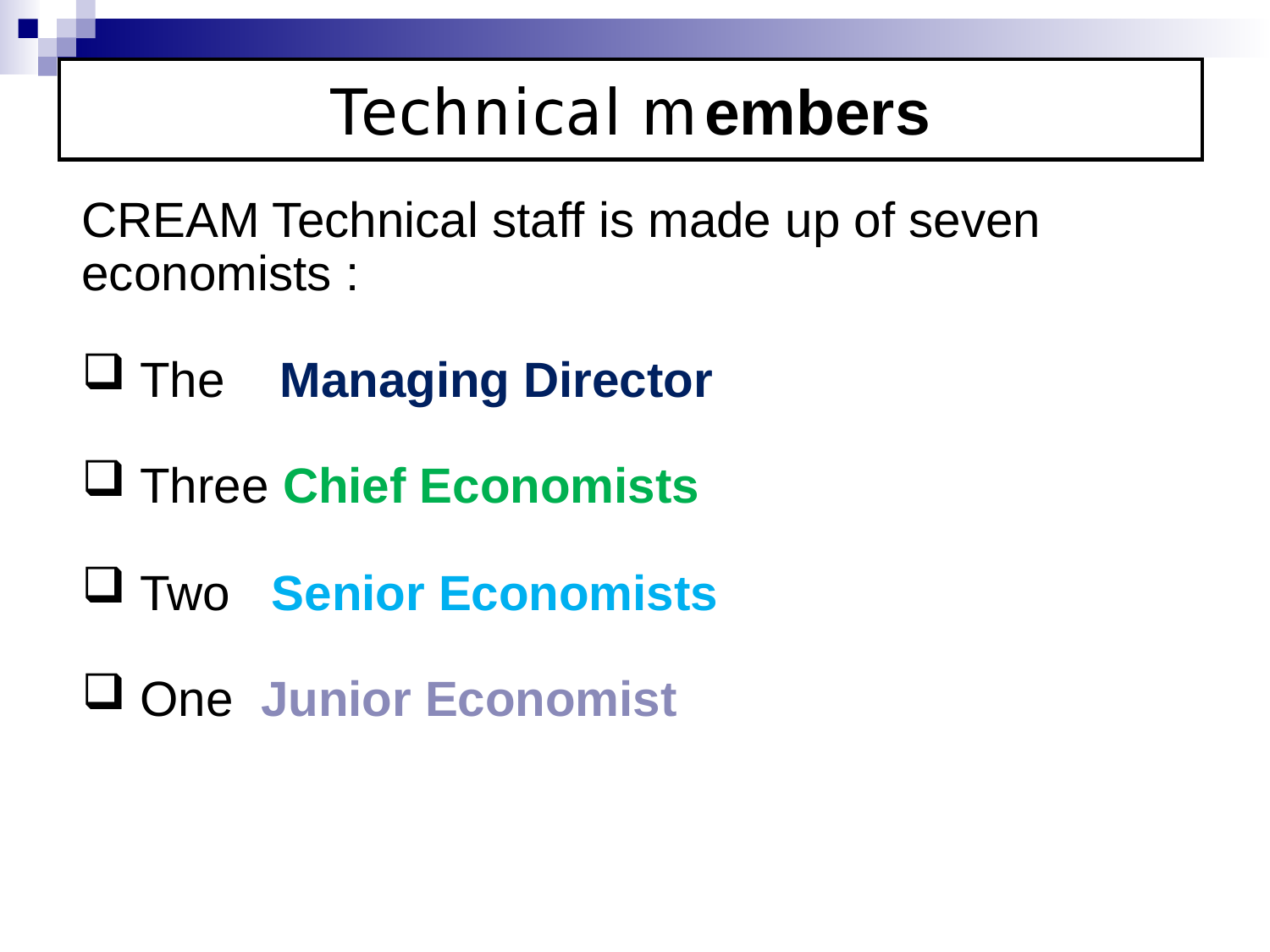

Technical members
CREAM Technical staff is made up of seven economists :

 The    Managing Director

 Three Chief Economists

 Two   Senior Economists

 One  Junior Economist